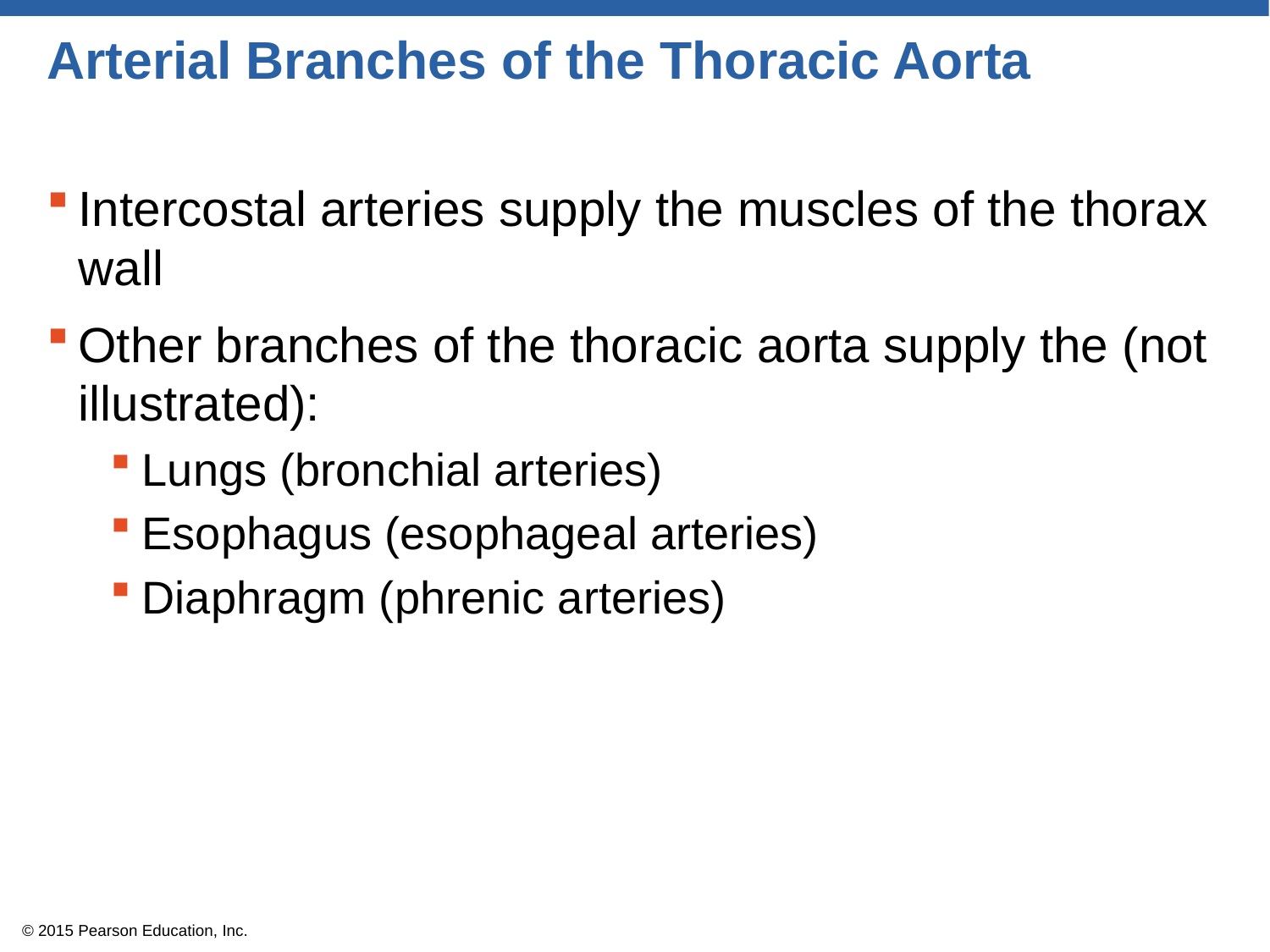

# Arterial Branches of the Thoracic Aorta
Intercostal arteries supply the muscles of the thorax wall
Other branches of the thoracic aorta supply the (not illustrated):
Lungs (bronchial arteries)
Esophagus (esophageal arteries)
Diaphragm (phrenic arteries)
© 2015 Pearson Education, Inc.